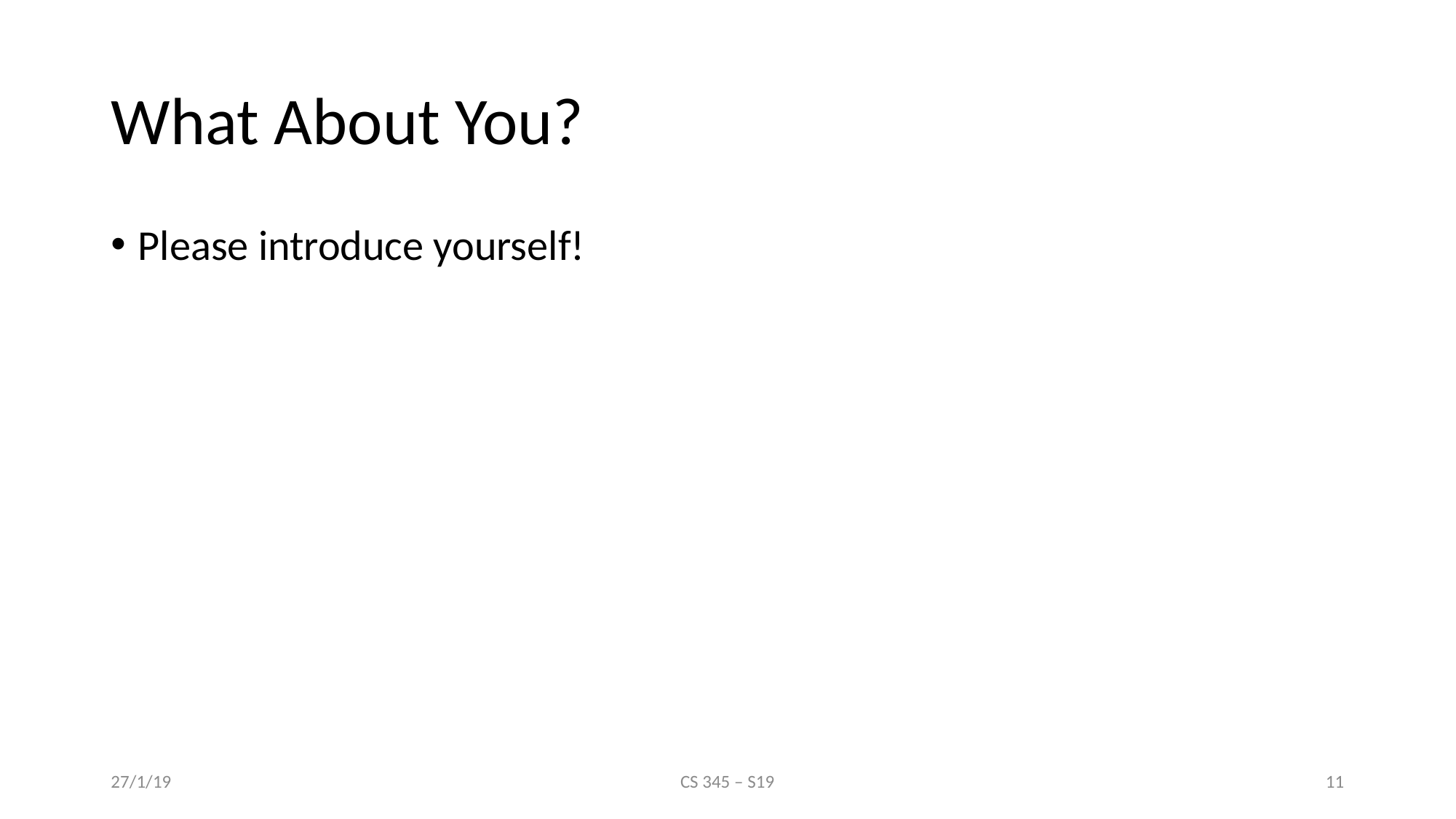

# What About You?
Please introduce yourself!
27/1/19
CS 345 – S19
11